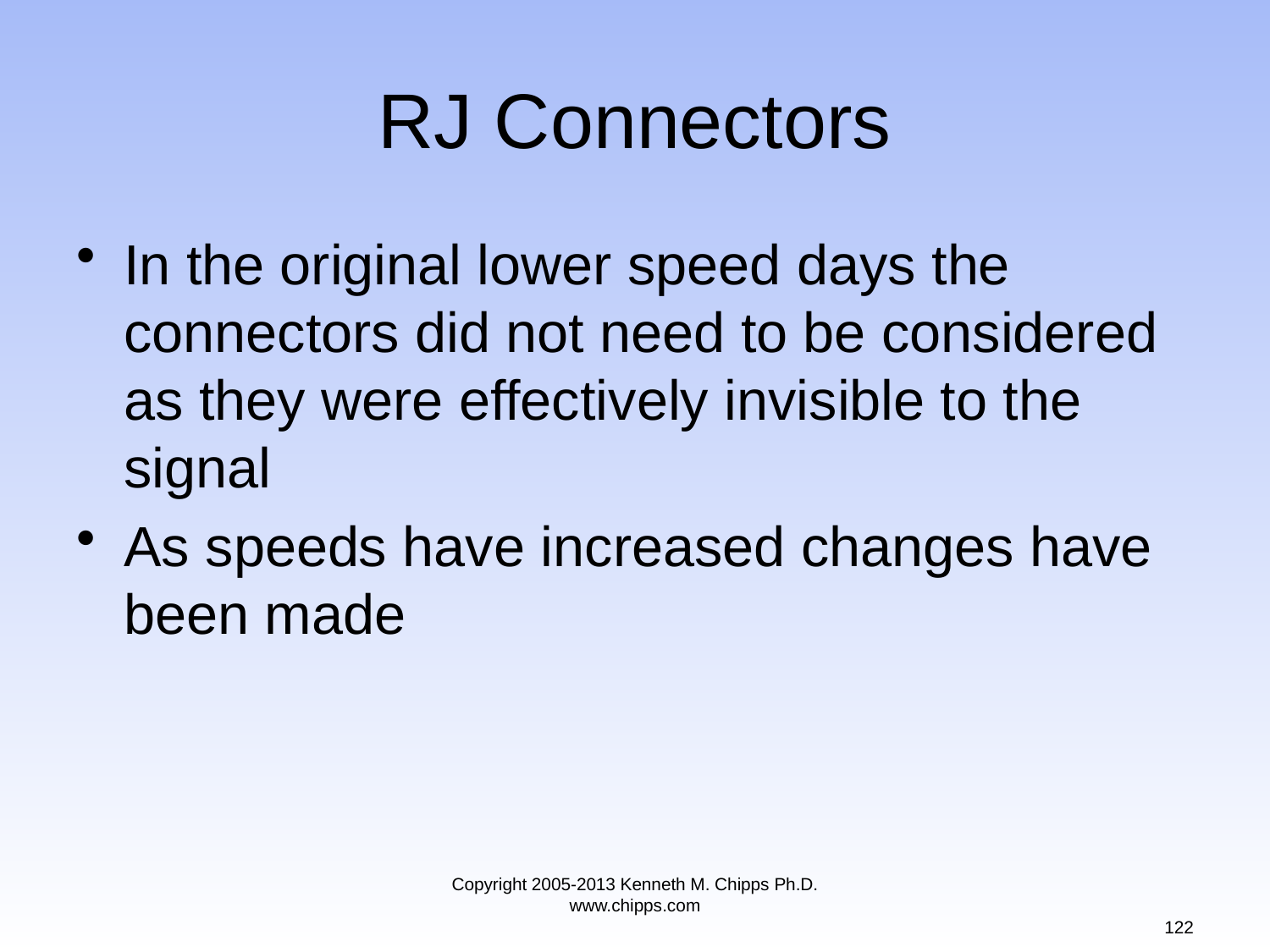

# RJ Connectors
In the original lower speed days the connectors did not need to be considered as they were effectively invisible to the signal
As speeds have increased changes have been made
Copyright 2005-2013 Kenneth M. Chipps Ph.D. www.chipps.com

122